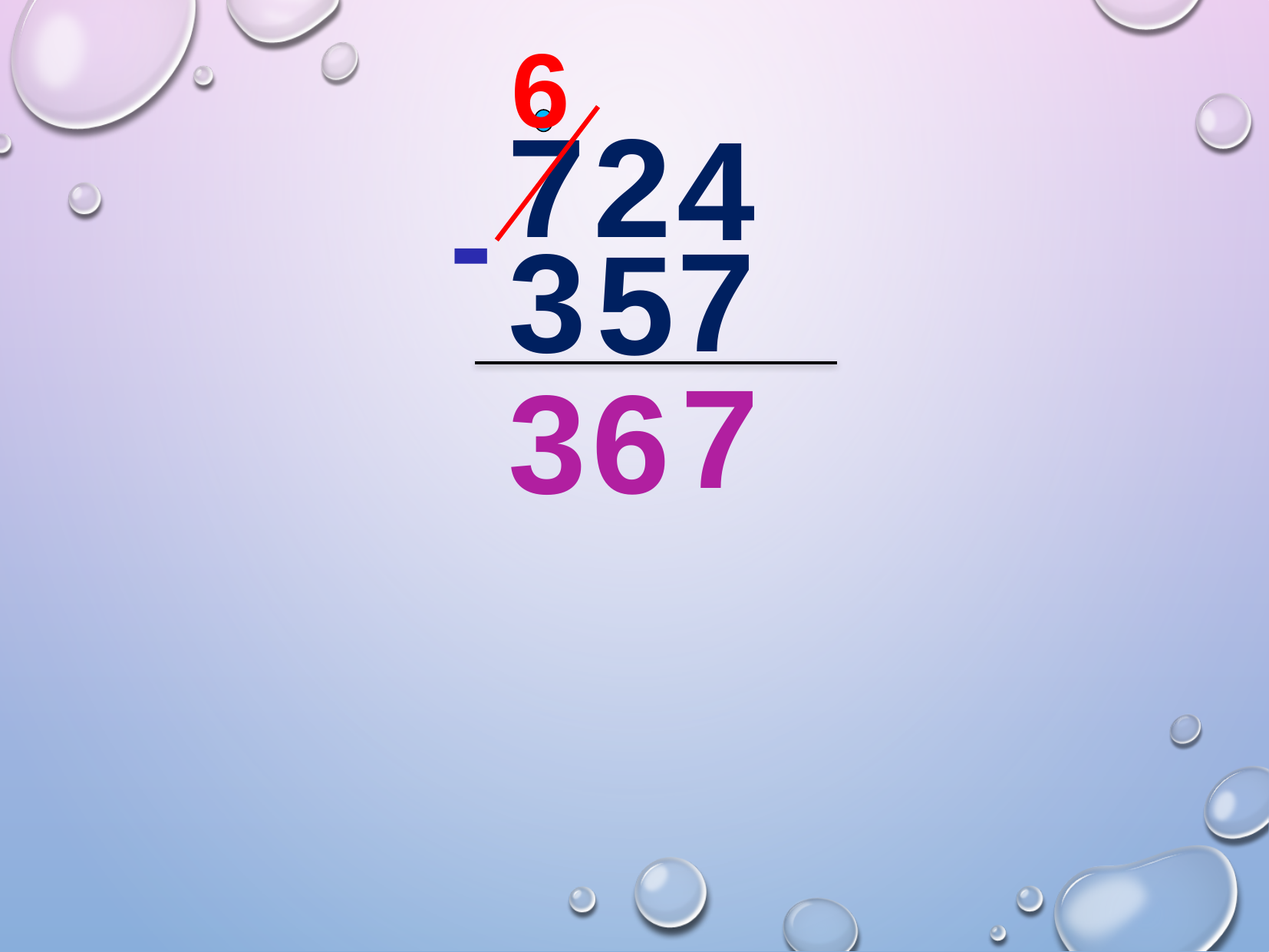

6
7
2

4
-
7
3
5
7
6
3